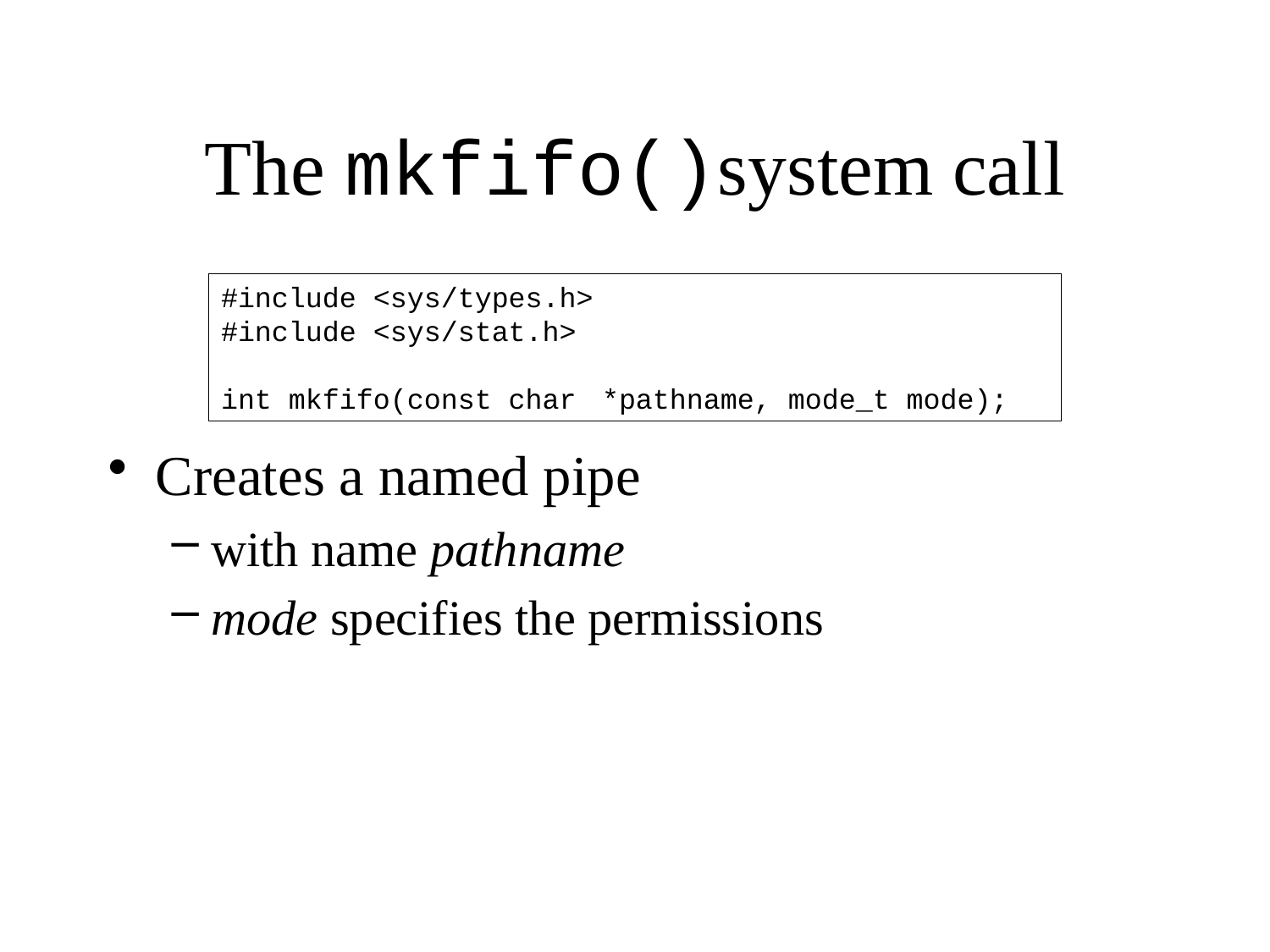

# The mkfifo()system call
#include <sys/types.h>
#include <sys/stat.h>

int mkfifo(const char 	*pathname, mode_t mode);

Creates a named pipe
with name pathname
mode specifies the permissions